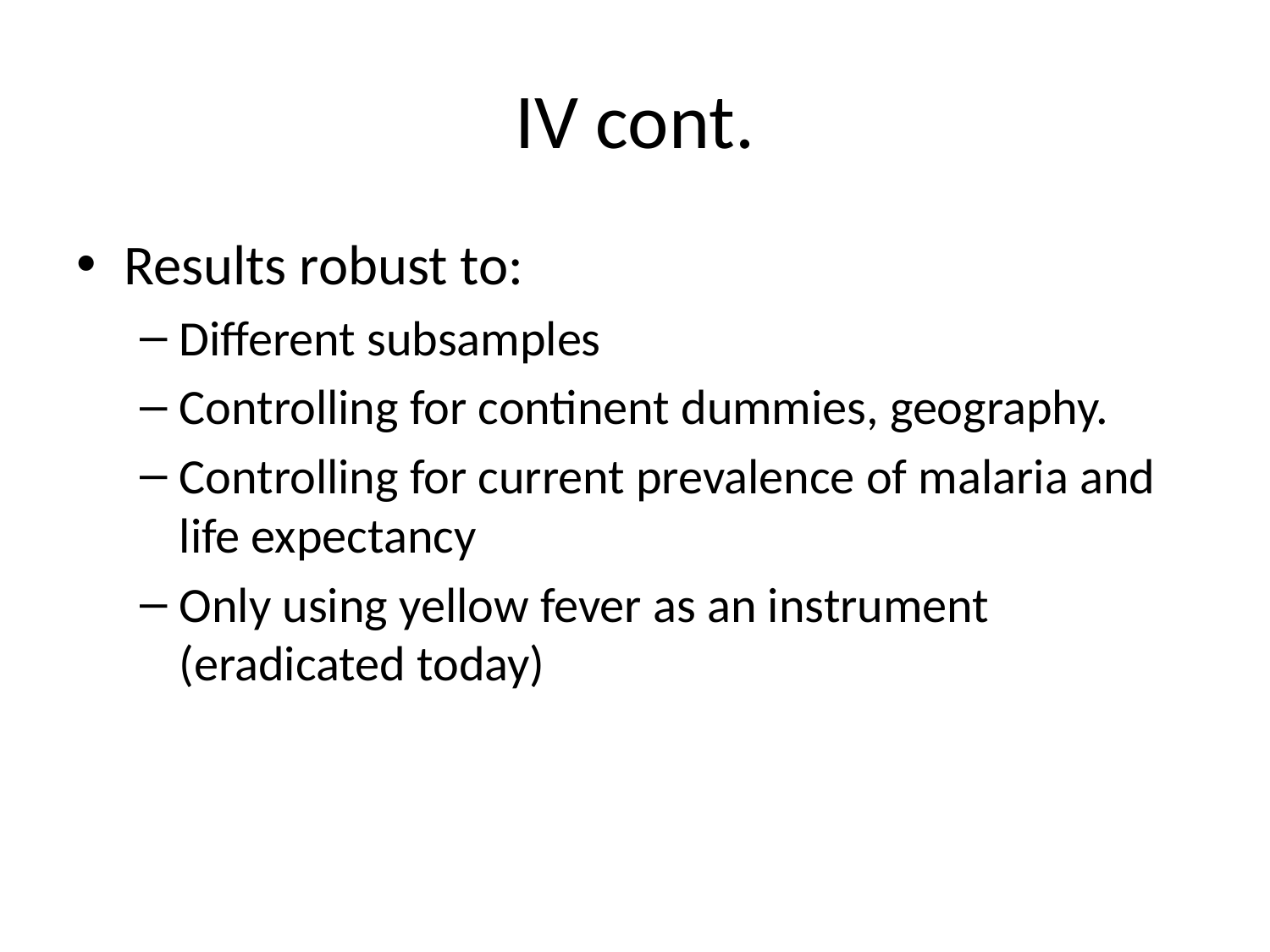

# IV cont.
Results robust to:
Different subsamples
Controlling for continent dummies, geography.
Controlling for current prevalence of malaria and life expectancy
Only using yellow fever as an instrument (eradicated today)